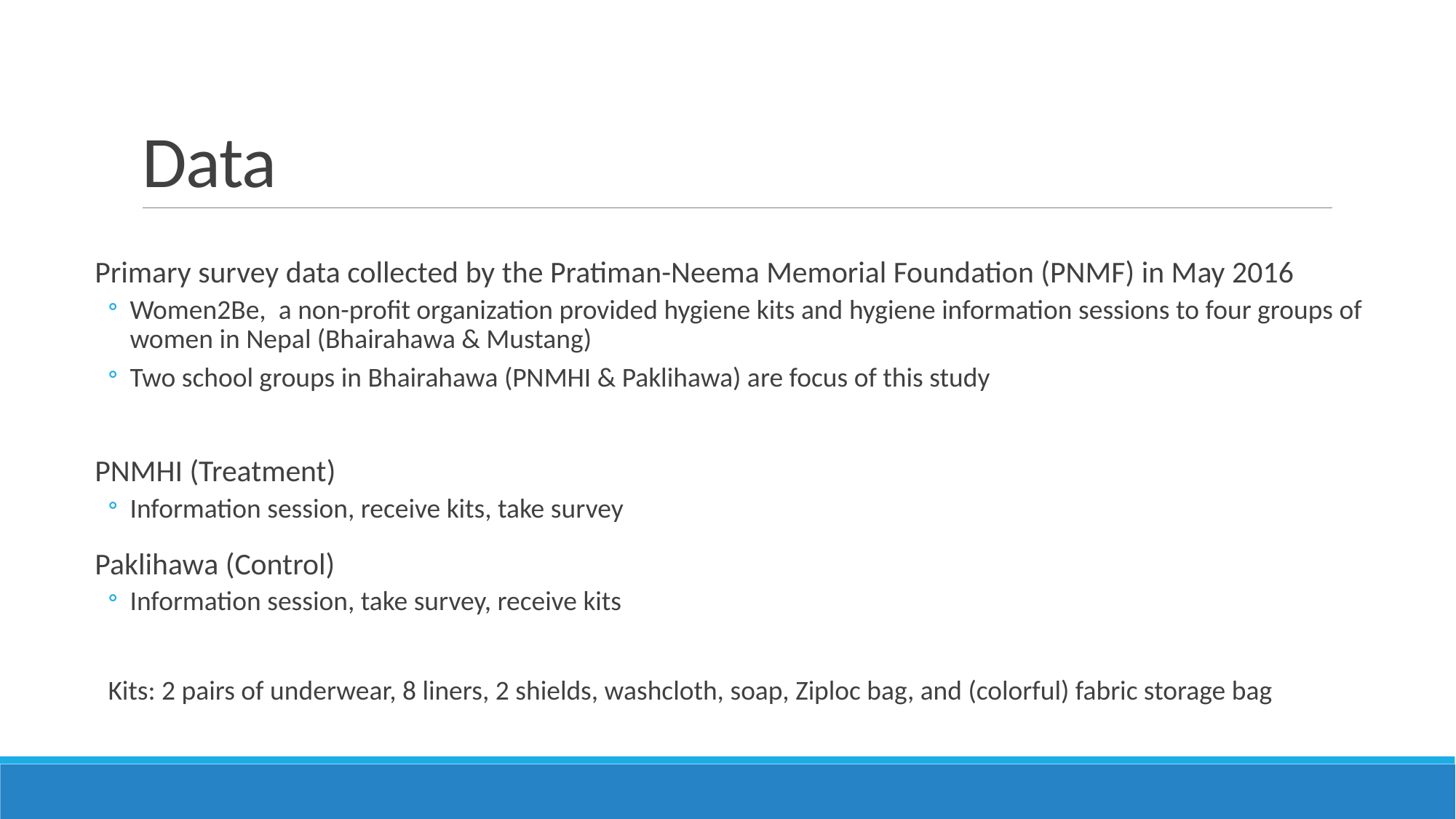

# Data
Primary survey data collected by the Pratiman-Neema Memorial Foundation (PNMF) in May 2016
Women2Be,  a non-profit organization provided hygiene kits and hygiene information sessions to four groups of women in Nepal (Bhairahawa & Mustang)
Two school groups in Bhairahawa (PNMHI & Paklihawa) are focus of this study

PNMHI (Treatment)
Information session, receive kits, take survey
Paklihawa (Control)
Information session, take survey, receive kits

Kits: 2 pairs of underwear, 8 liners, 2 shields, washcloth, soap, Ziploc bag, and (colorful) fabric storage bag